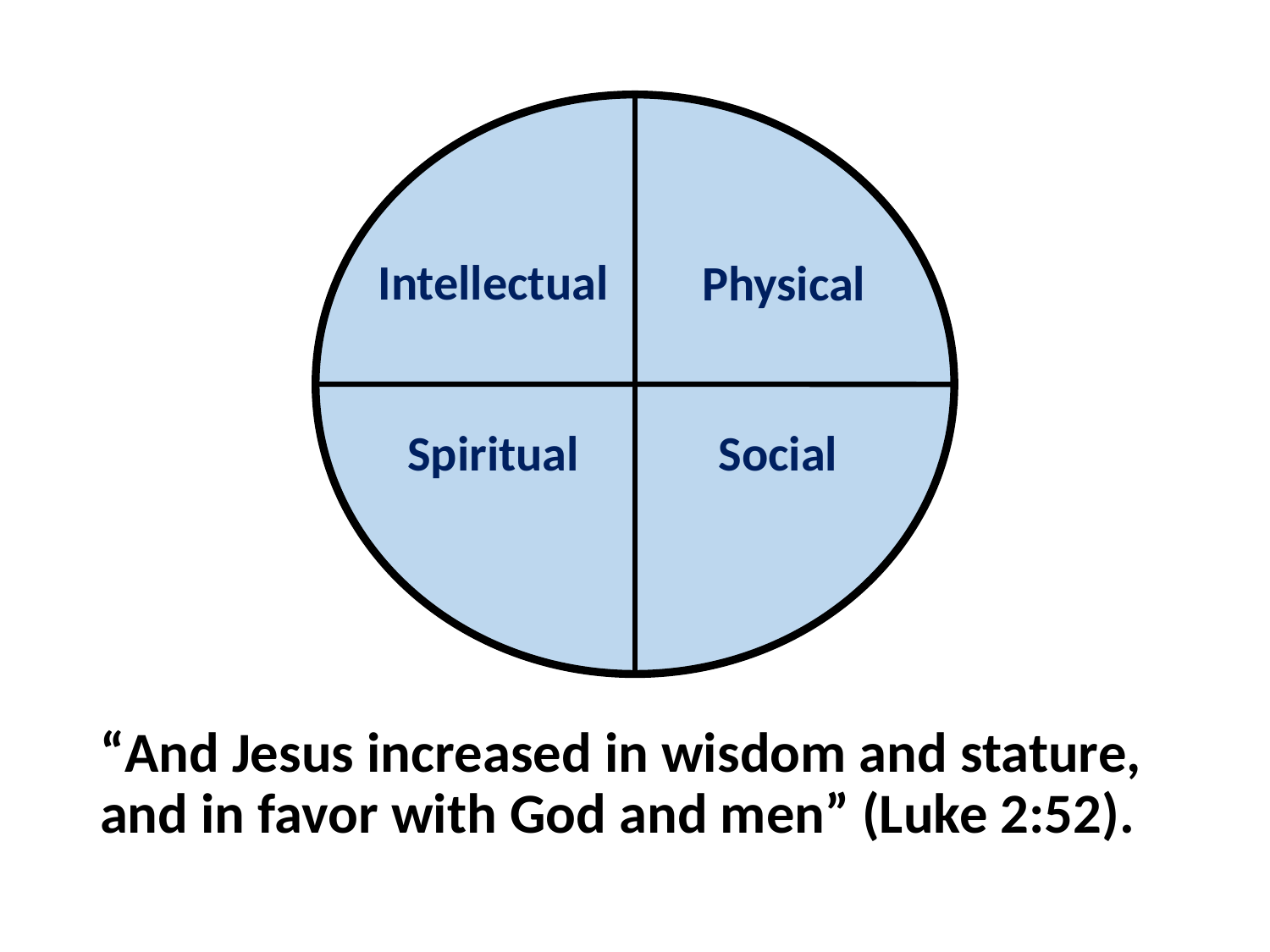

Intellectual
Physical
Spiritual
Social
“And Jesus increased in wisdom and stature, and in favor with God and men” (Luke 2:52).